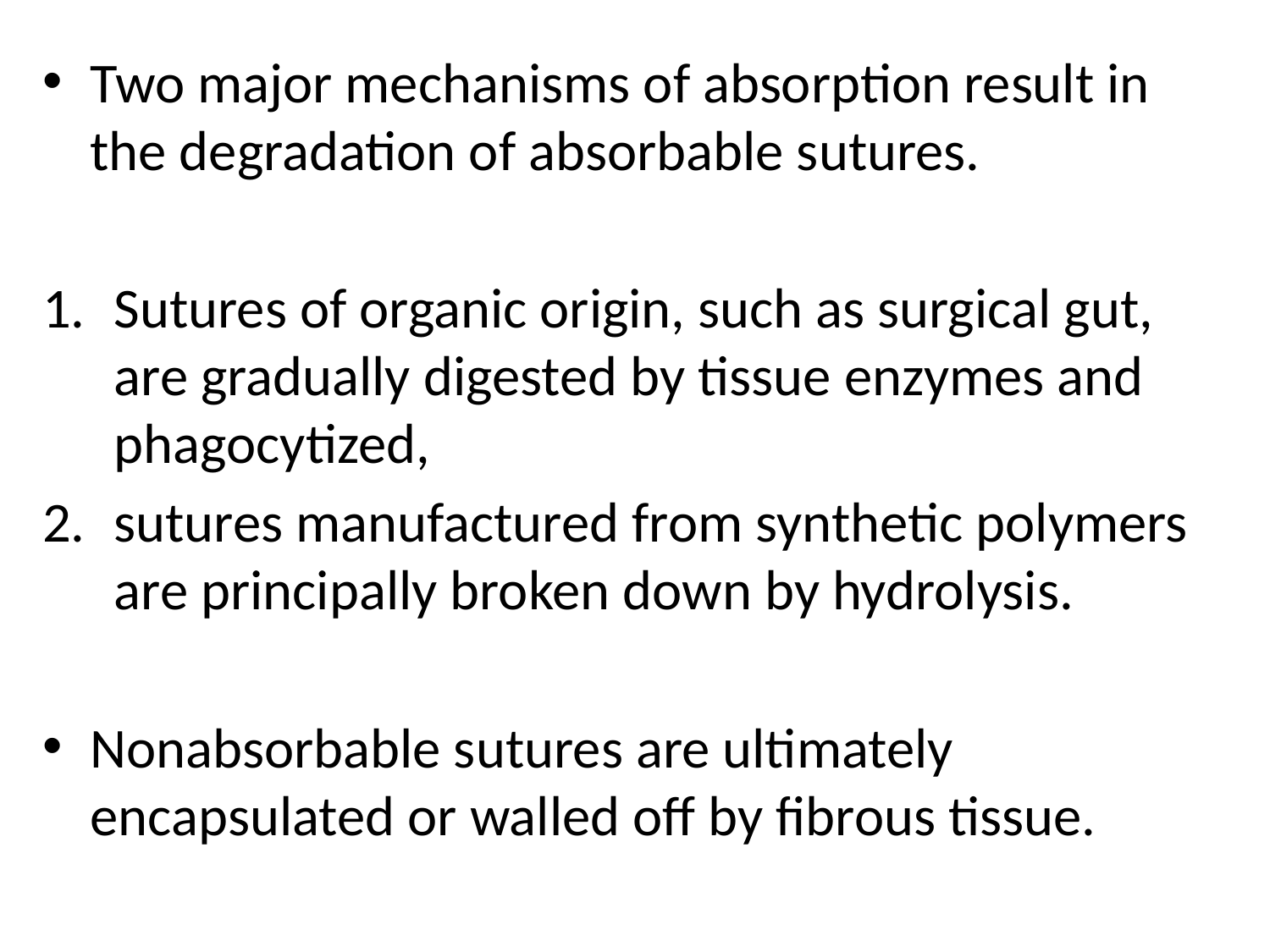

Two major mechanisms of absorption result in the degradation of absorbable sutures.

Sutures of organic origin, such as surgical gut, are gradually digested by tissue enzymes and phagocytized,
sutures manufactured from synthetic polymers are principally broken down by hydrolysis.

Nonabsorbable sutures are ultimately encapsulated or walled off by fibrous tissue.